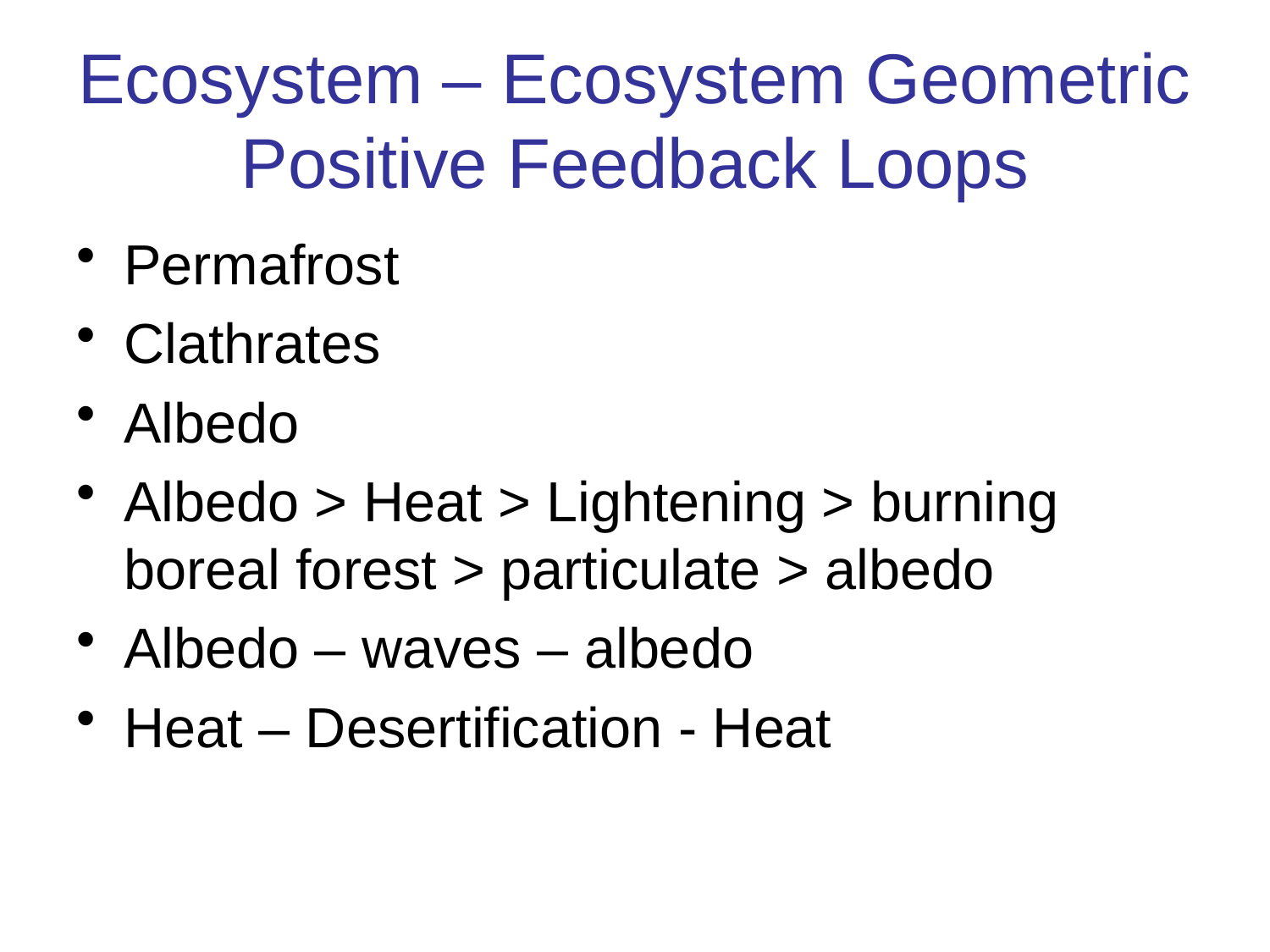

# Ecosystem – Ecosystem Geometric Positive Feedback Loops
Permafrost
Clathrates
Albedo
Albedo > Heat > Lightening > burning boreal forest > particulate > albedo
Albedo – waves – albedo
Heat – Desertification - Heat